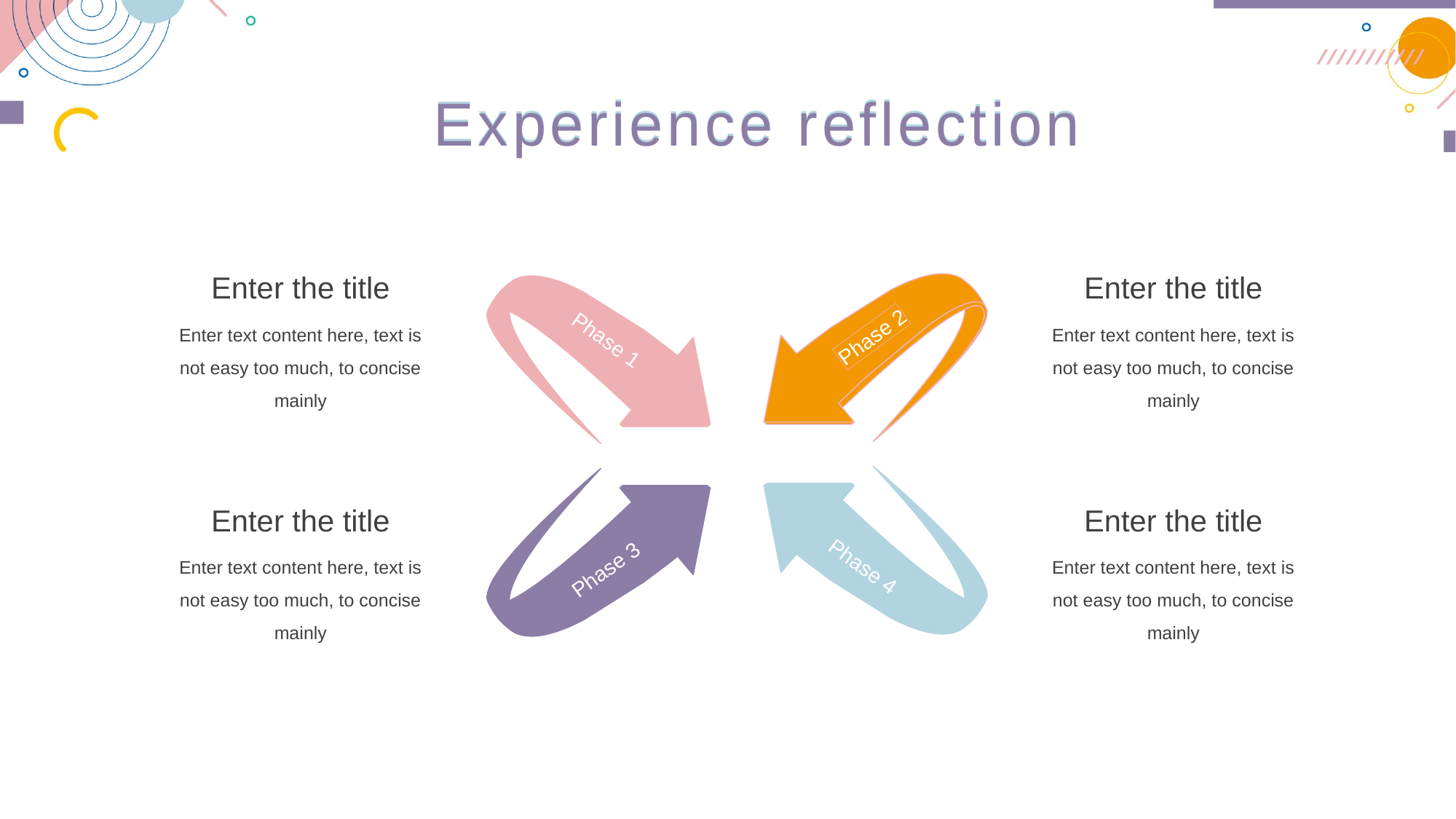

Experience reflection
Experience reflection
Enter the title
Enter text content here, text is not easy too much, to concise mainly
Enter the title
Enter text content here, text is not easy too much, to concise mainly

Phase 2
Phase 1

Phase 4
Phase 3
Enter the title
Enter text content here, text is not easy too much, to concise mainly
Enter the title
Enter text content here, text is not easy too much, to concise mainly